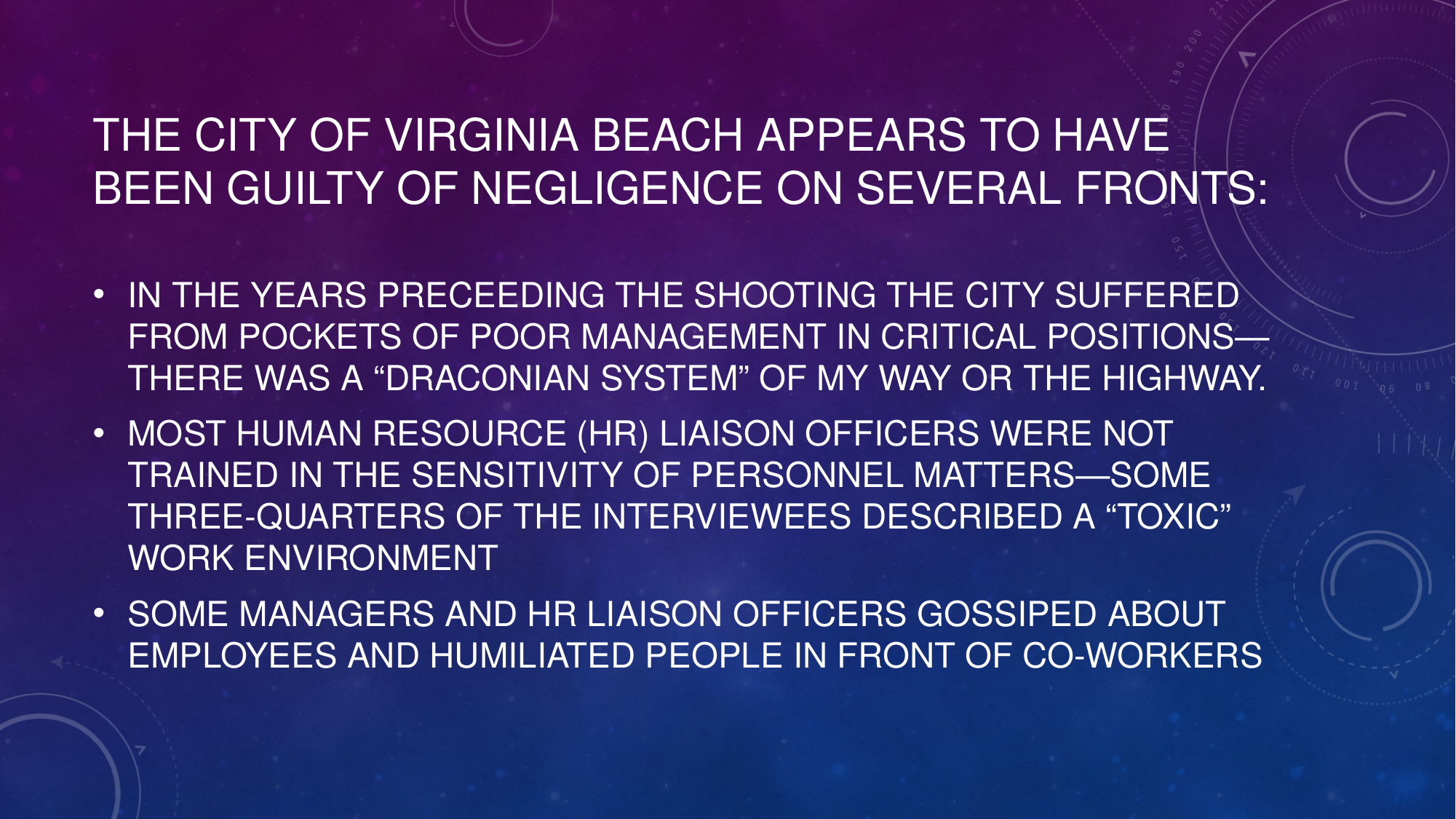

# THE CITY OF VIRGINIA BEACH APPEARS TO HAVE BEEN GUILTY OF NEGLIGENCE ON SEVERAL FRONTS:
IN THE YEARS PRECEEDING THE SHOOTING THE CITY SUFFERED FROM POCKETS OF POOR MANAGEMENT IN CRITICAL POSITIONS—THERE WAS A “DRACONIAN SYSTEM” OF MY WAY OR THE HIGHWAY.
MOST HUMAN RESOURCE (HR) LIAISON OFFICERS WERE NOT TRAINED IN THE SENSITIVITY OF PERSONNEL MATTERS—SOME THREE-QUARTERS OF THE INTERVIEWEES DESCRIBED A “TOXIC” WORK ENVIRONMENT
SOME MANAGERS AND HR LIAISON OFFICERS GOSSIPED ABOUT EMPLOYEES AND HUMILIATED PEOPLE IN FRONT OF CO-WORKERS